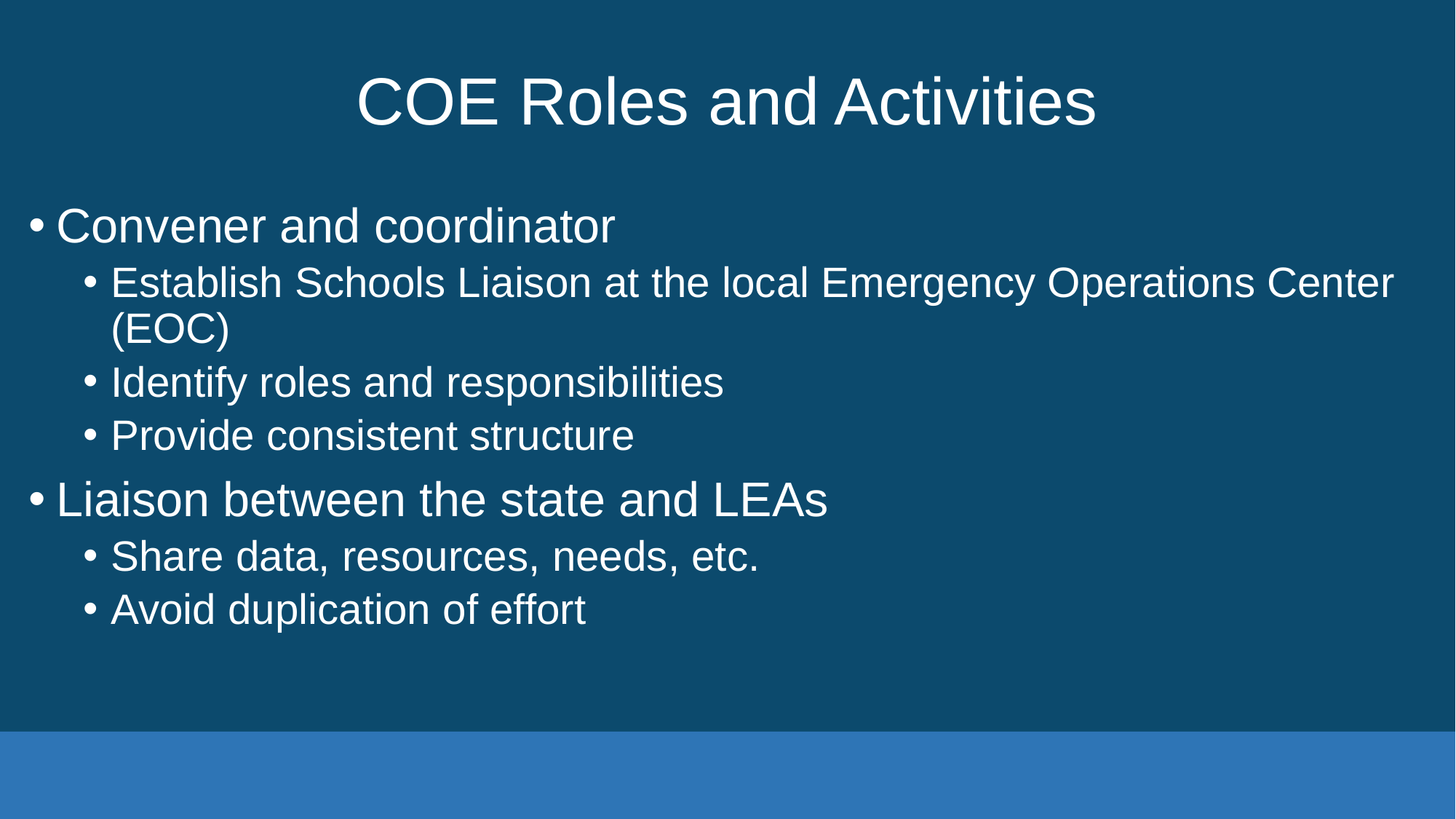

# COE Roles and Activities
Convener and coordinator
Establish Schools Liaison at the local Emergency Operations Center (EOC)
Identify roles and responsibilities
Provide consistent structure
Liaison between the state and LEAs
Share data, resources, needs, etc.
Avoid duplication of effort